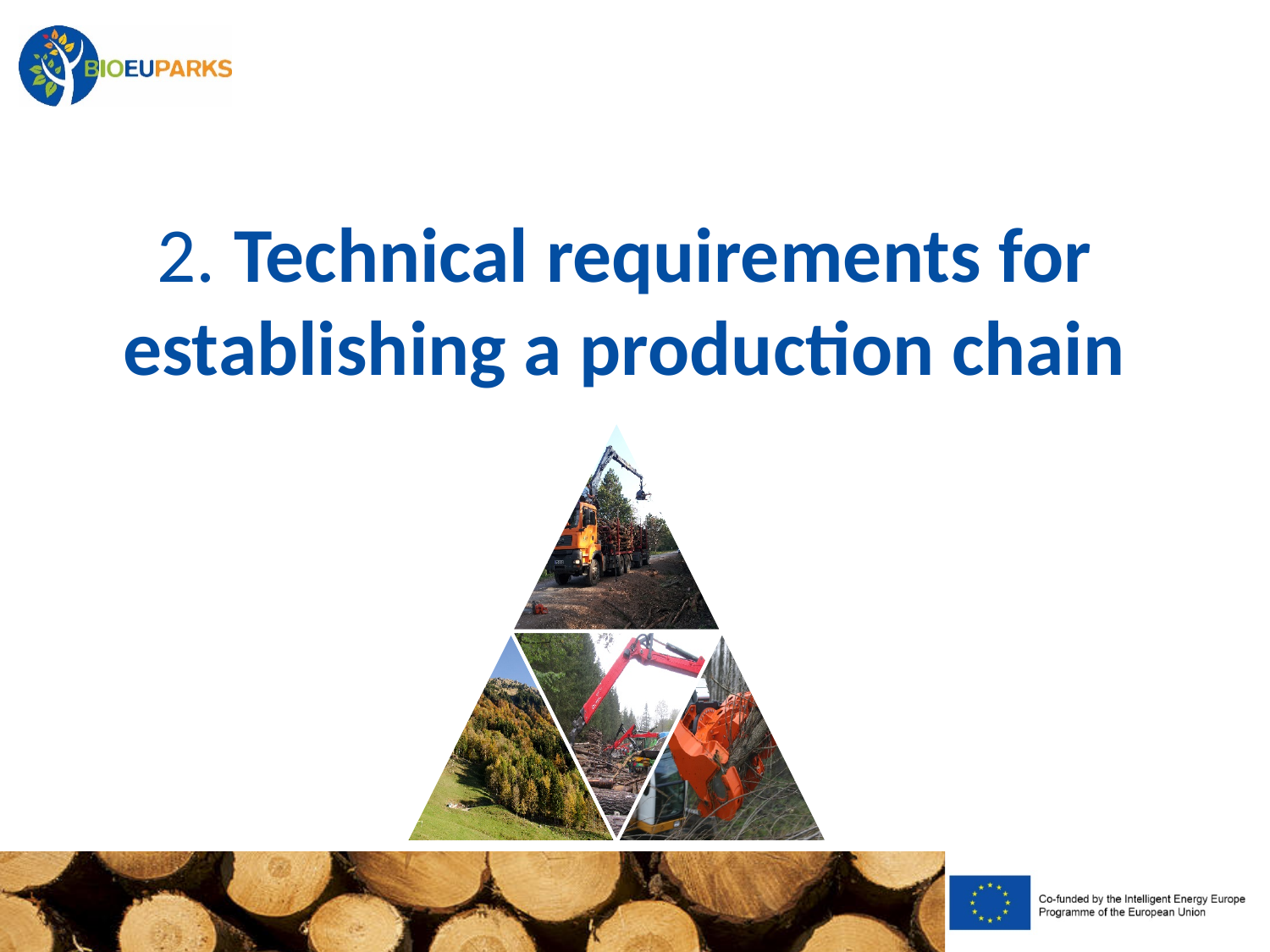

# 2. Technical requirements for establishing a production chain